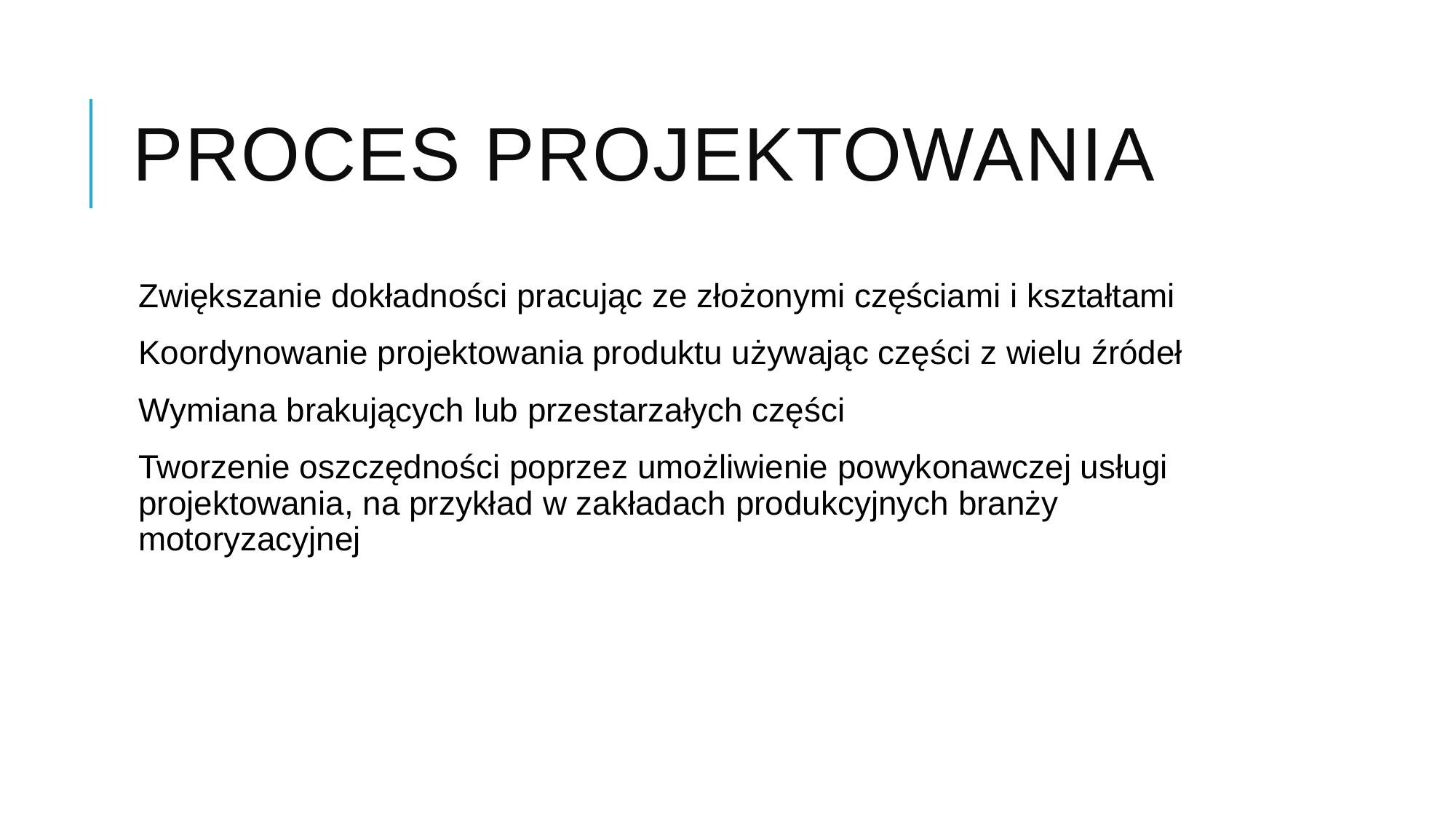

# Proces projektowania
Zwiększanie dokładności pracując ze złożonymi częściami i kształtami
Koordynowanie projektowania produktu używając części z wielu źródeł
Wymiana brakujących lub przestarzałych części
Tworzenie oszczędności poprzez umożliwienie powykonawczej usługi projektowania, na przykład w zakładach produkcyjnych branży motoryzacyjnej